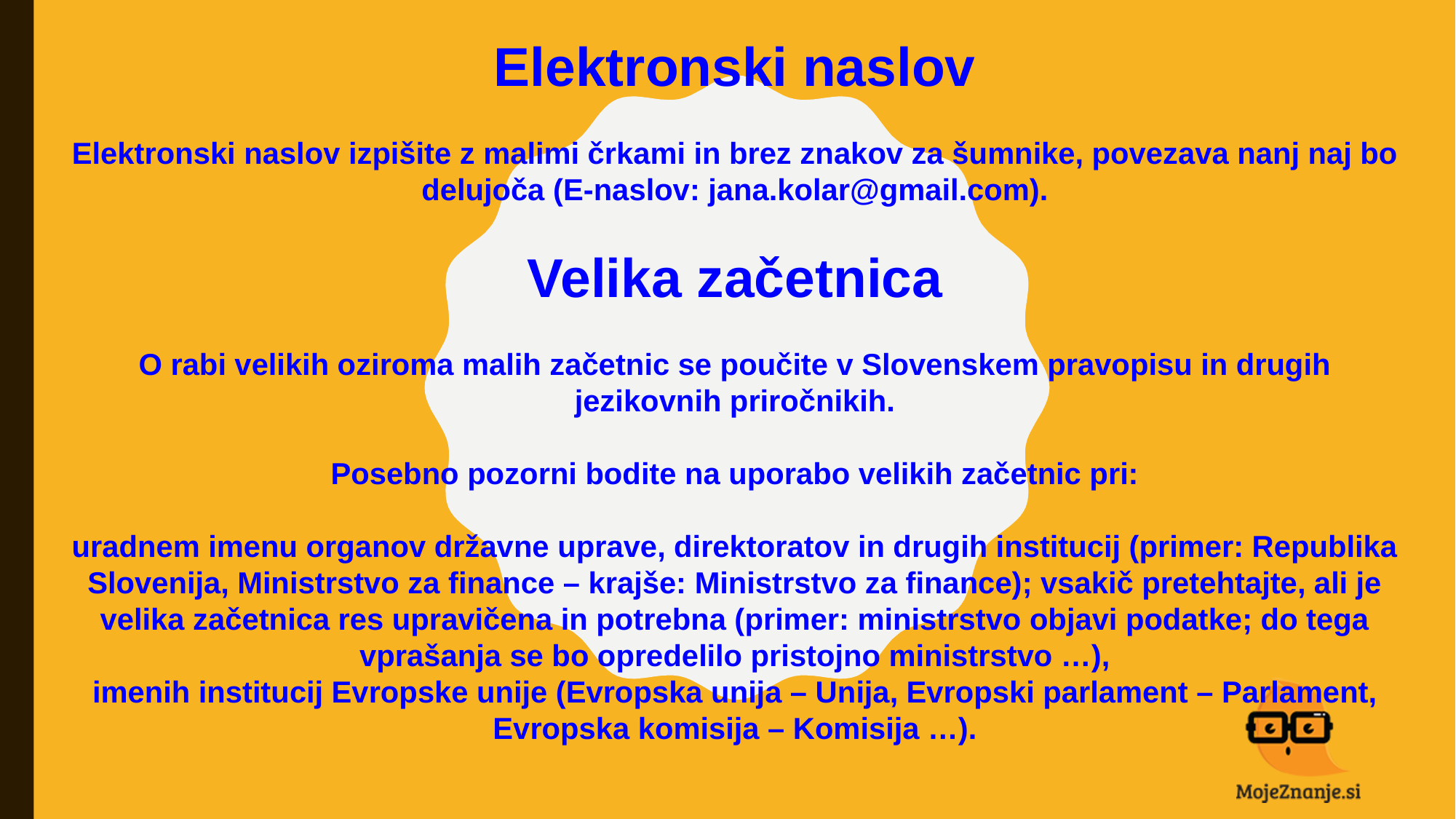

Elektronski naslov

Elektronski naslov izpišite z malimi črkami in brez znakov za šumnike, povezava nanj naj bo delujoča (E-naslov: jana.kolar@gmail.com).

Velika začetnica

O rabi velikih oziroma malih začetnic se poučite v Slovenskem pravopisu in drugih jezikovnih priročnikih.

Posebno pozorni bodite na uporabo velikih začetnic pri:

uradnem imenu organov državne uprave, direktoratov in drugih institucij (primer: Republika Slovenija, Ministrstvo za finance – krajše: Ministrstvo za finance); vsakič pretehtajte, ali je velika začetnica res upravičena in potrebna (primer: ministrstvo objavi podatke; do tega vprašanja se bo opredelilo pristojno ministrstvo …),
imenih institucij Evropske unije (Evropska unija – Unija, Evropski parlament – Parlament, Evropska komisija – Komisija …).

#